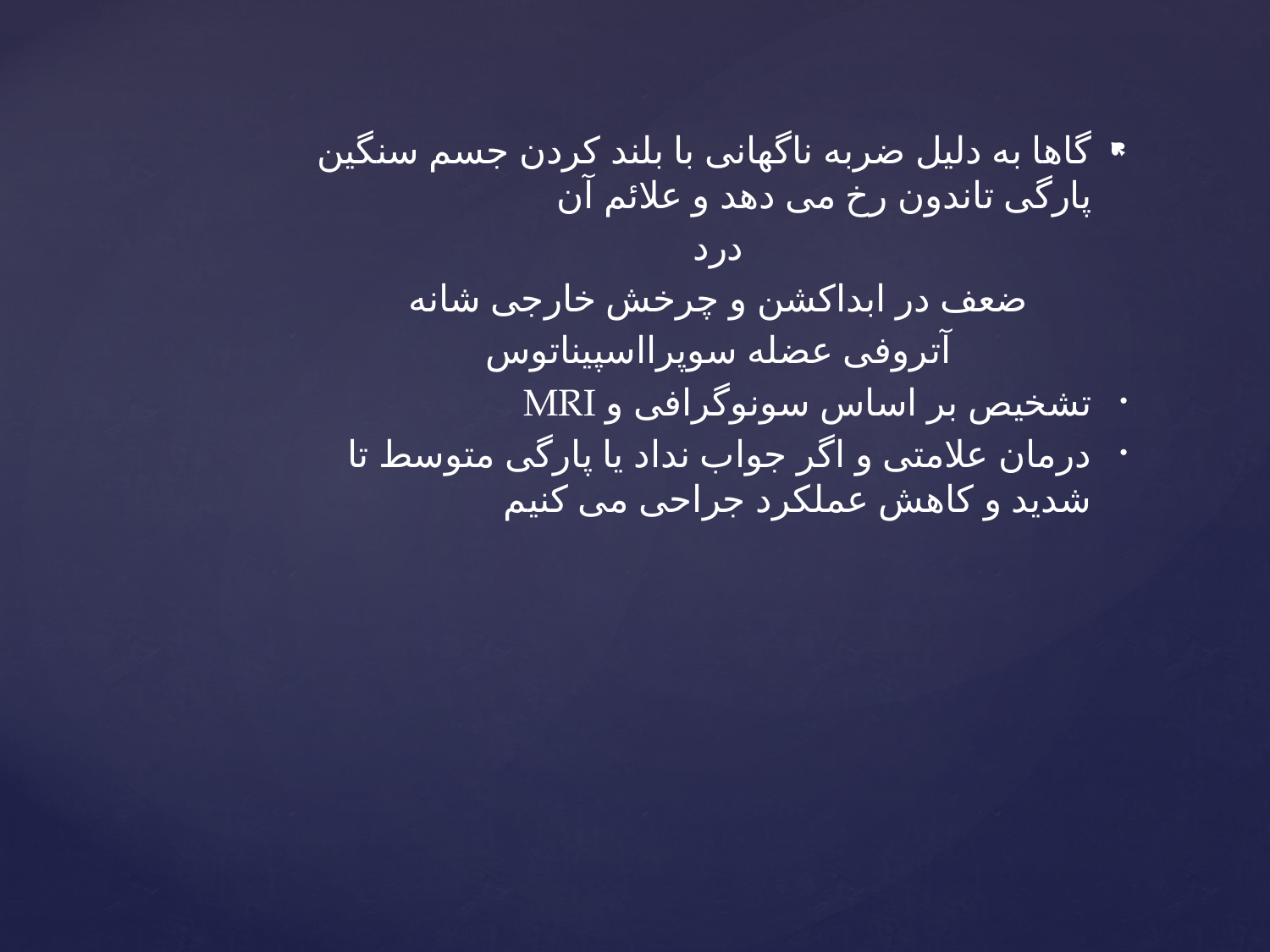

گاها به دلیل ضربه ناگهانی با بلند کردن جسم سنگین پارگی تاندون رخ می دهد و علائم آن
درد
ضعف در ابداکشن و چرخش خارجی شانه
آتروفی عضله سوپرااسپیناتوس
تشخیص بر اساس سونوگرافی و MRI
درمان علامتی و اگر جواب نداد یا پارگی متوسط تا شدید و کاهش عملکرد جراحی می کنیم

#